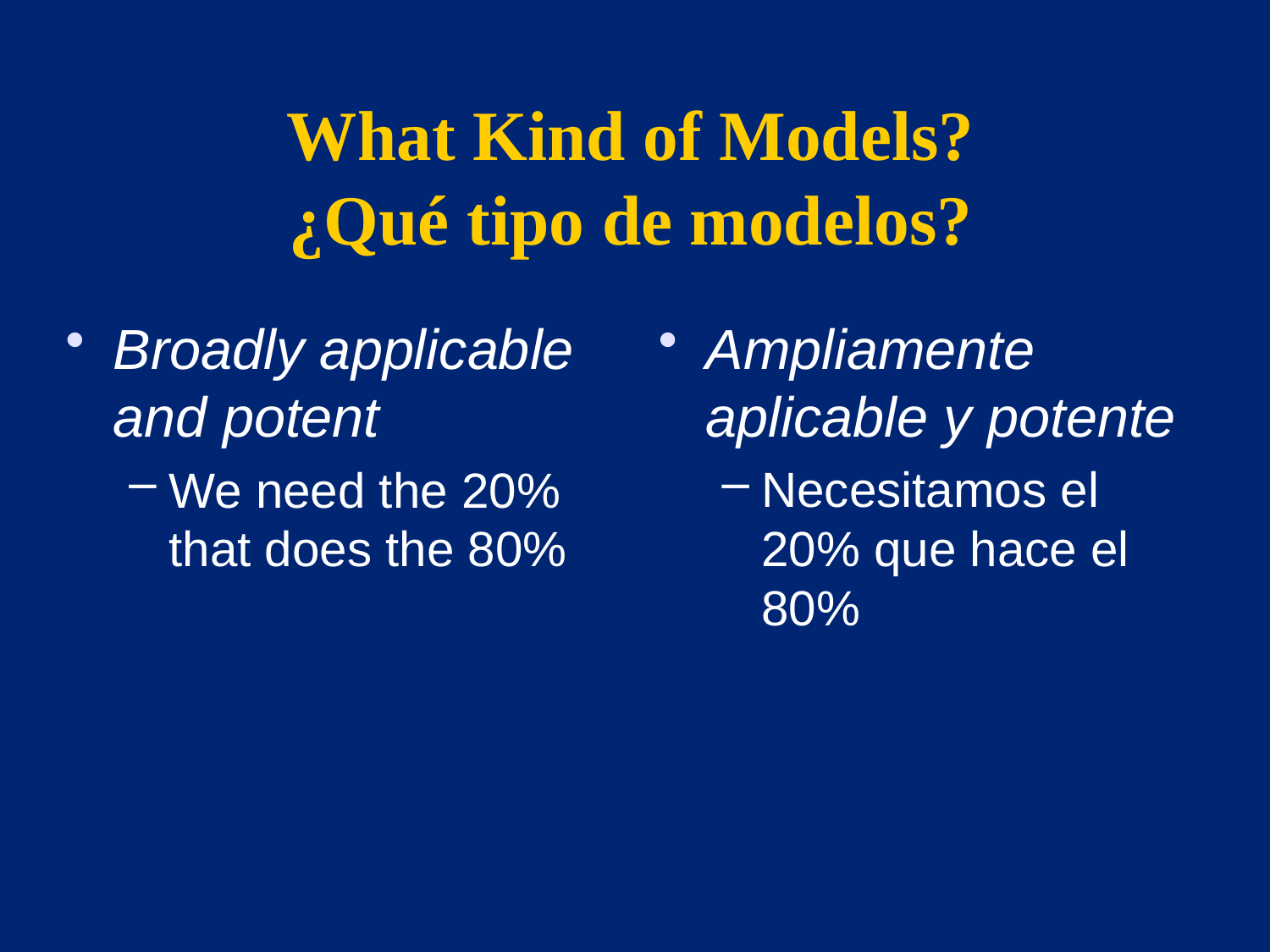

# What Kind of Models? ¿Qué tipo de modelos?
Broadly applicable and potent
We need the 20% that does the 80%

Ampliamente aplicable y potente
Necesitamos el 20% que hace el 80%